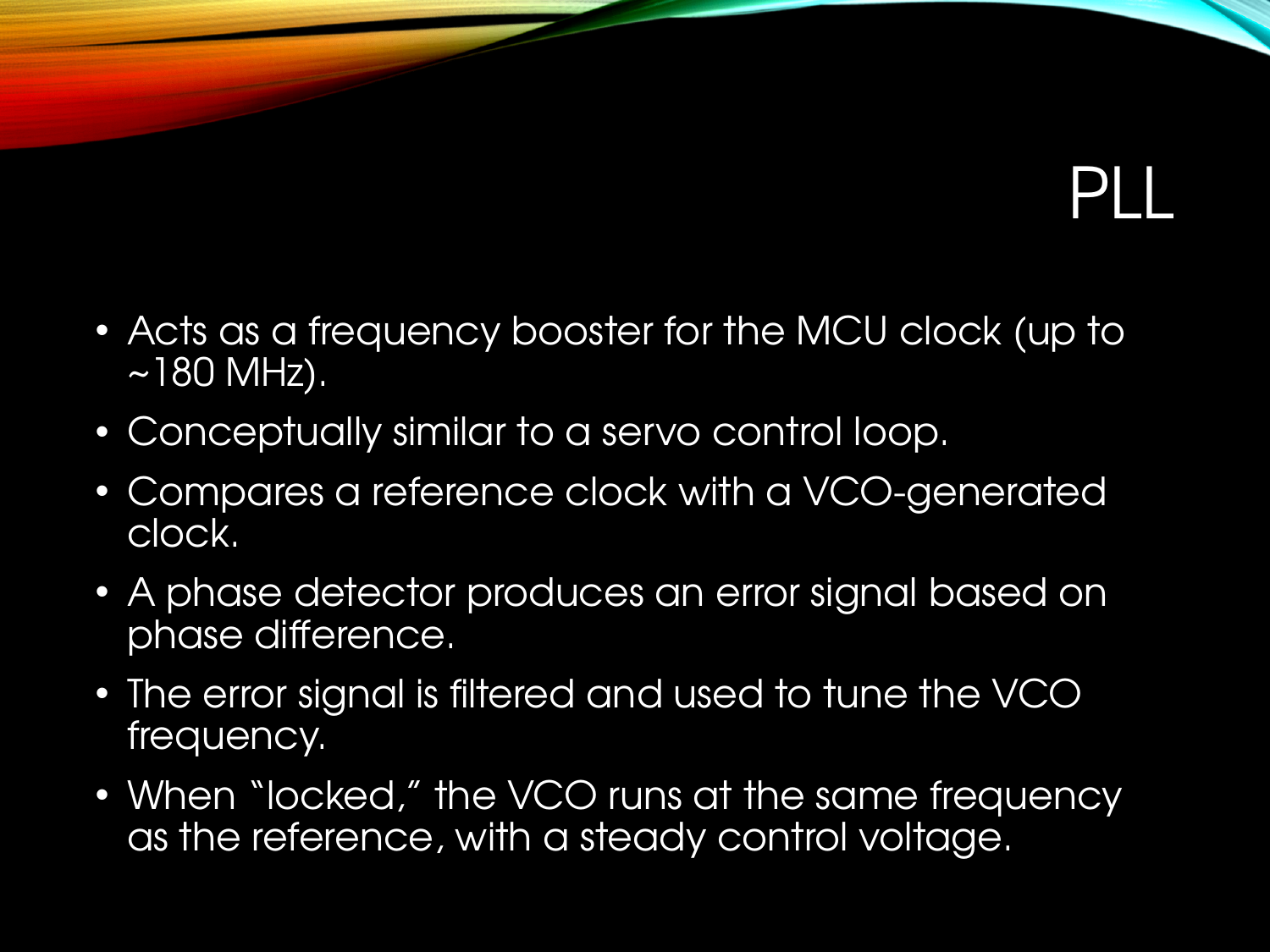

# PLL
Acts as a frequency booster for the MCU clock (up to ~180 MHz).
Conceptually similar to a servo control loop.
Compares a reference clock with a VCO-generated clock.
A phase detector produces an error signal based on phase difference.
The error signal is filtered and used to tune the VCO frequency.
When “locked,” the VCO runs at the same frequency as the reference, with a steady control voltage.